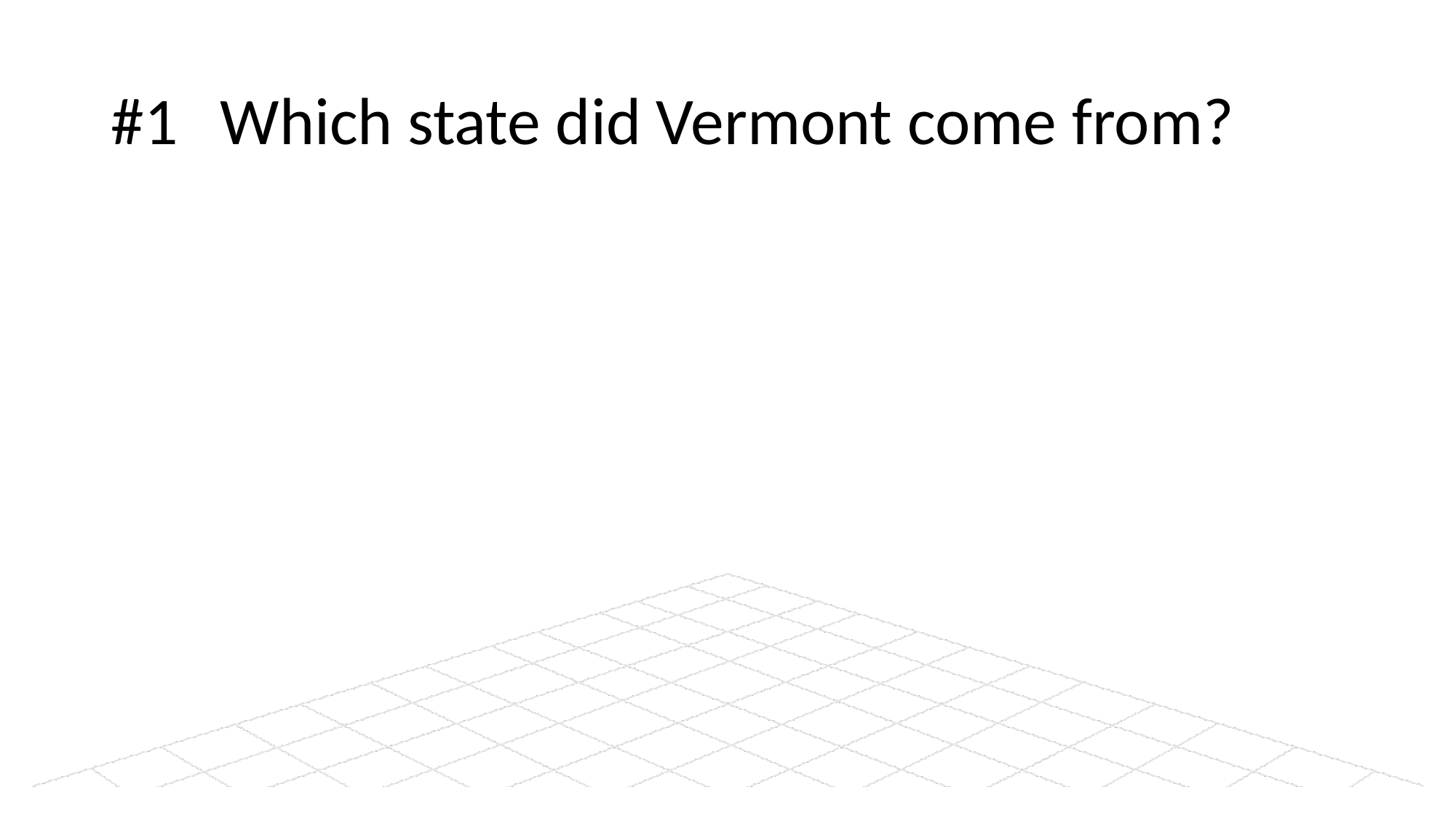

# #1 	Which state did Vermont come from?